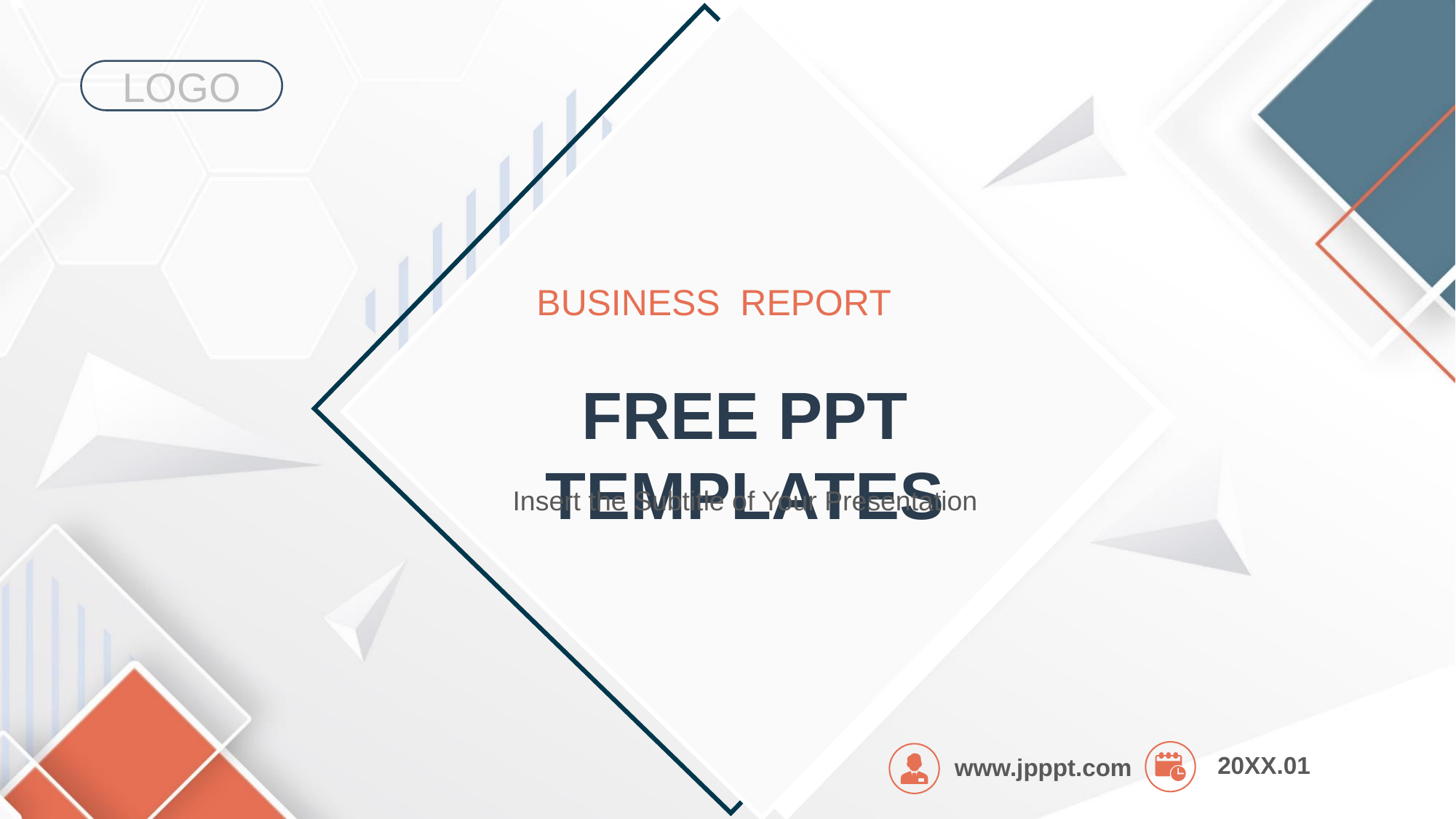

LOGO
BUSINESS  REPORT
FREE PPT TEMPLATES
Insert the Subtitle of Your Presentation

20XX.01

www.jpppt.com